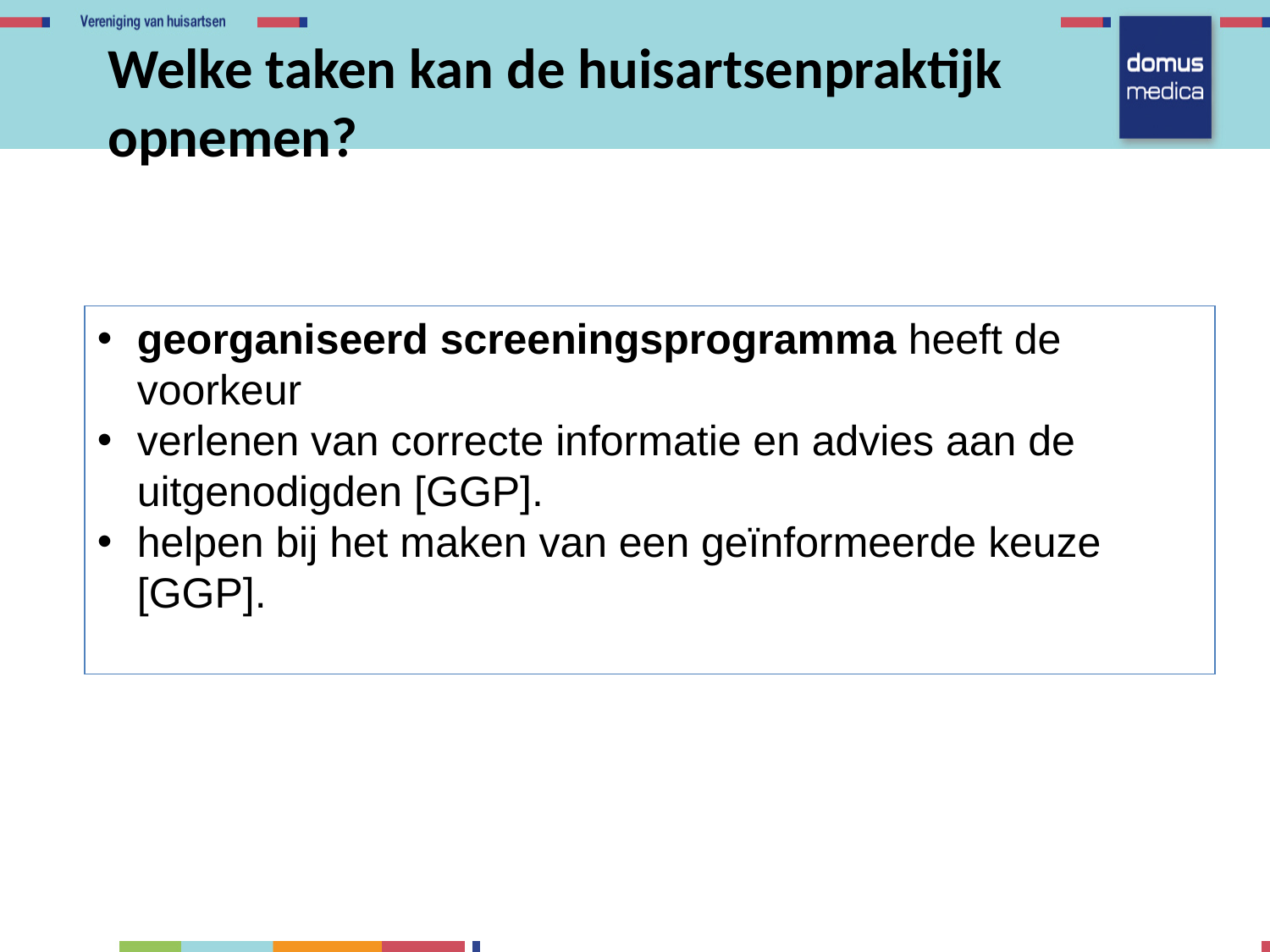

Welke taken kan de huisartsenpraktijk opnemen?
georganiseerd screeningsprogramma heeft de voorkeur
verlenen van correcte informatie en advies aan de uitgenodigden [GGP].
helpen bij het maken van een geïnformeerde keuze [GGP].
stelijnszo